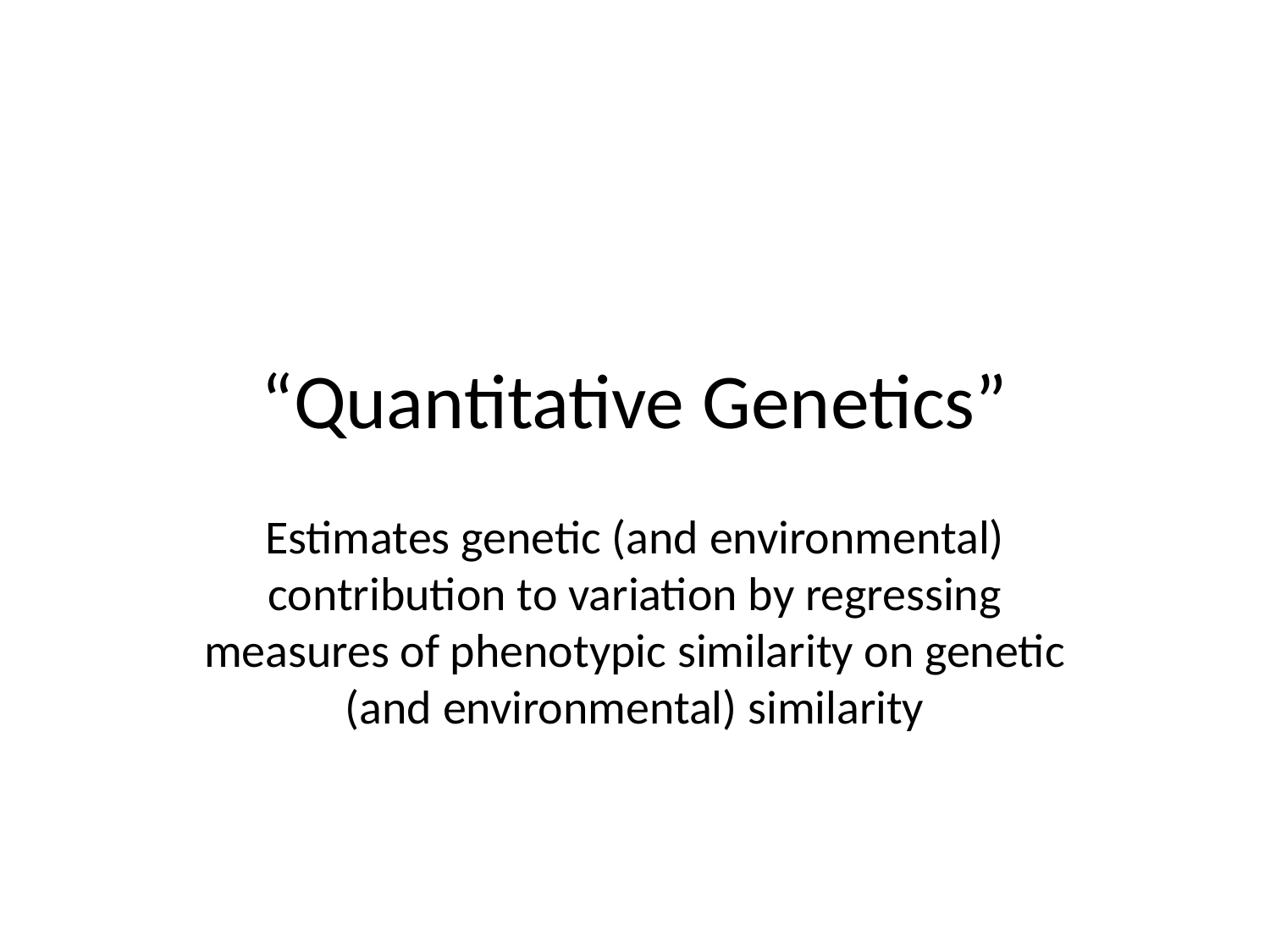

# “Quantitative Genetics”
Estimates genetic (and environmental) contribution to variation by regressing measures of phenotypic similarity on genetic (and environmental) similarity